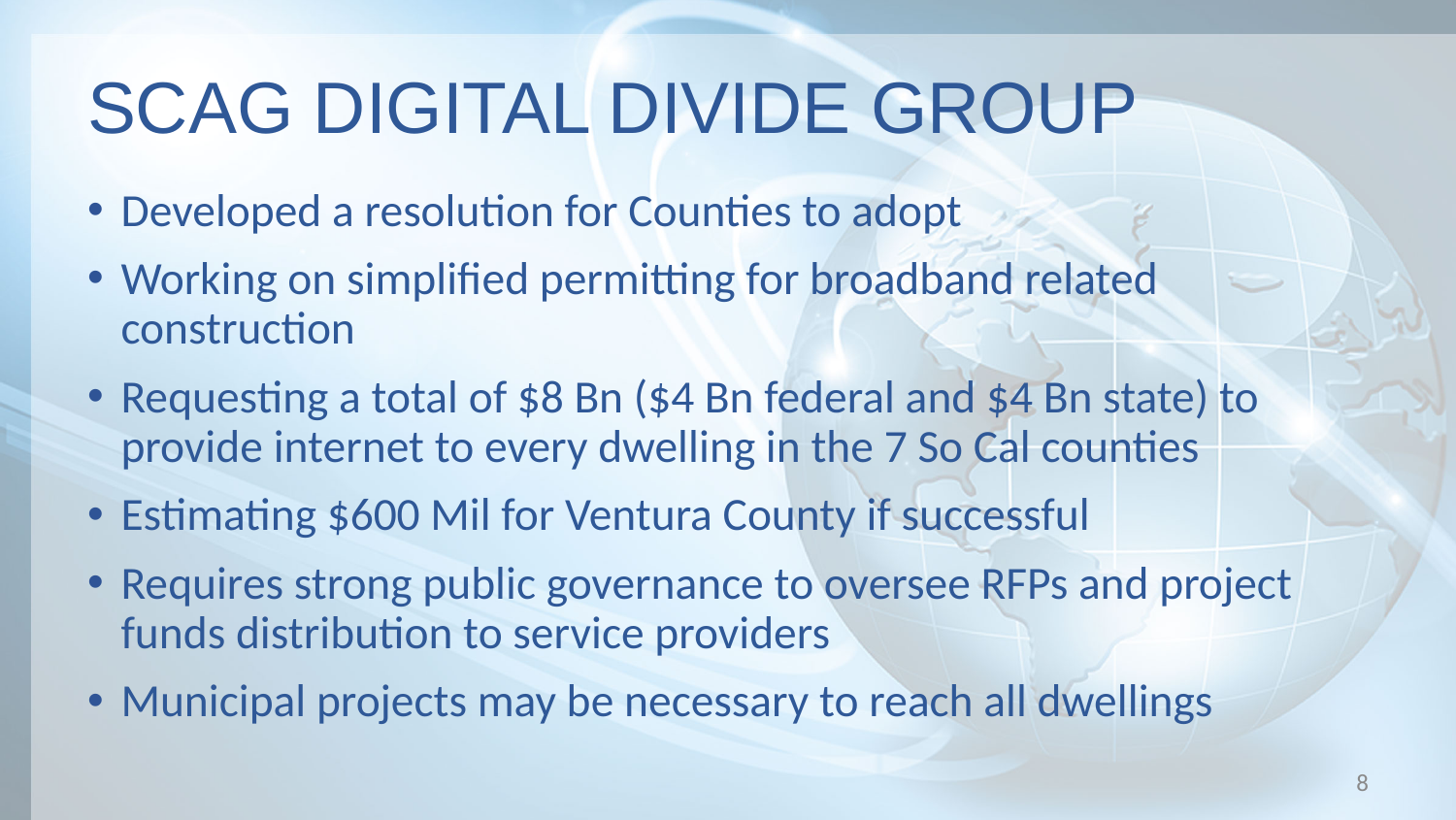

# SCAG DIGITAL DIVIDE GROUP
Developed a resolution for Counties to adopt
Working on simplified permitting for broadband related construction
Requesting a total of $8 Bn ($4 Bn federal and $4 Bn state) to provide internet to every dwelling in the 7 So Cal counties
Estimating $600 Mil for Ventura County if successful
Requires strong public governance to oversee RFPs and project funds distribution to service providers
Municipal projects may be necessary to reach all dwellings
8